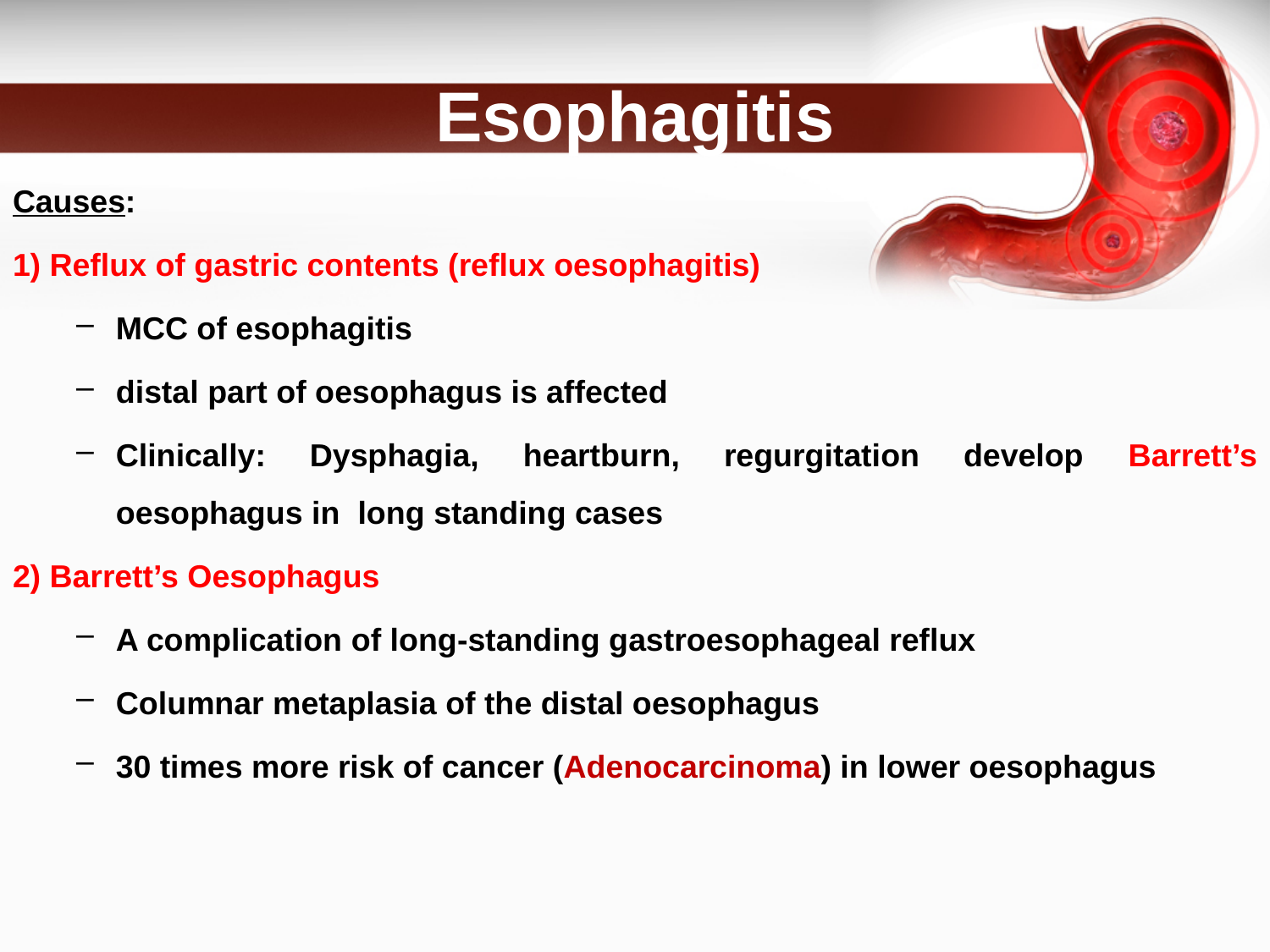

Esophagitis
Causes:
1) Reflux of gastric contents (reflux oesophagitis)
MCC of esophagitis
distal part of oesophagus is affected
Clinically: Dysphagia, heartburn, regurgitation develop Barrett’s oesophagus in  long standing cases
2) Barrett’s Oesophagus
A complication of long-standing gastroesophageal reflux
Columnar metaplasia of the distal oesophagus
30 times more risk of cancer (Adenocarcinoma) in lower oesophagus